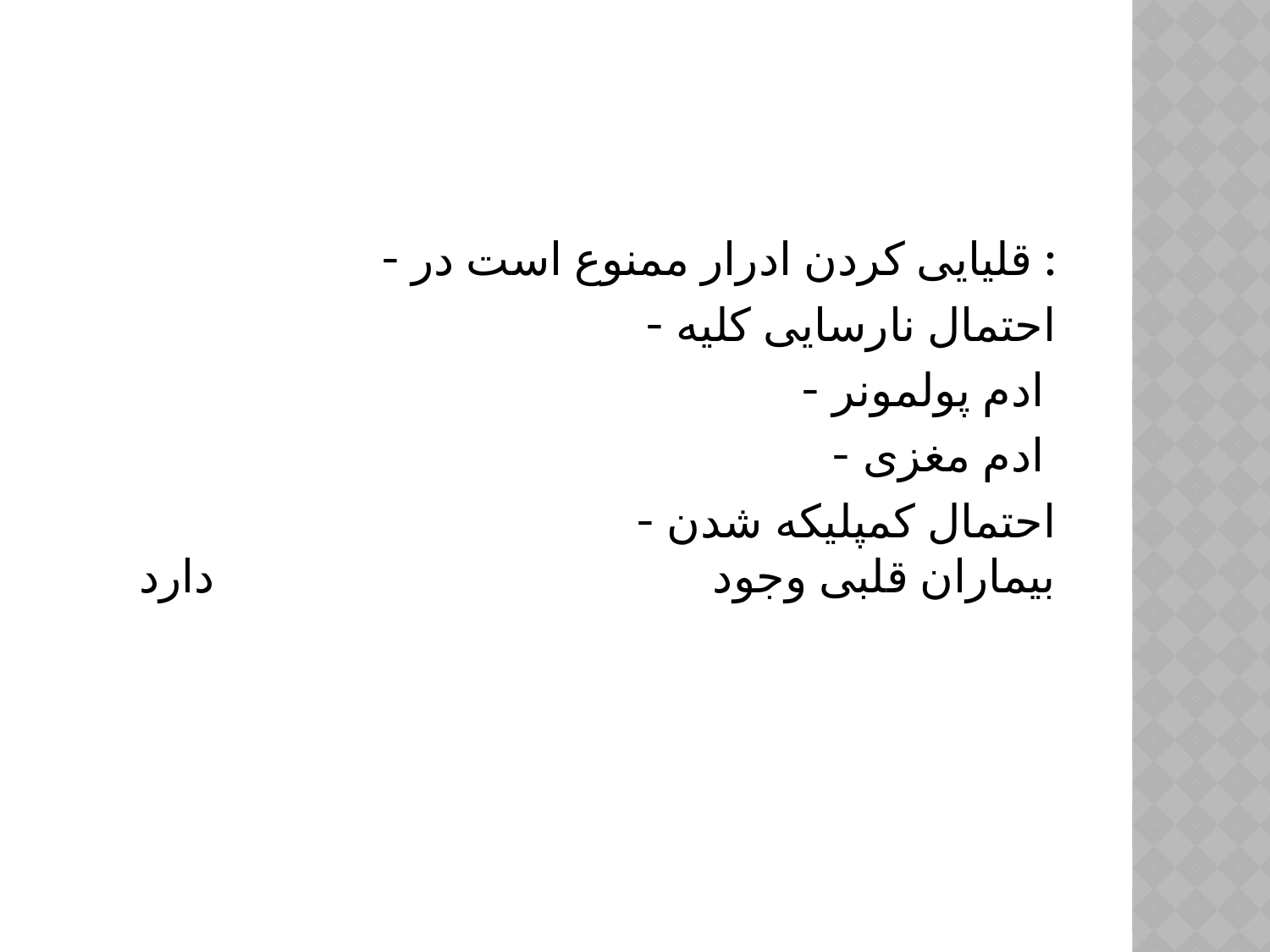

#
  - قلیایی کردن ادرار ممنوع است در :
                                       - احتمال نارسایی کلیه
                                       - ادم پولمونر
                                       - ادم مغزی
                                       - احتمال کمپلیکه شدن بیماران قلبی وجود                                          دارد